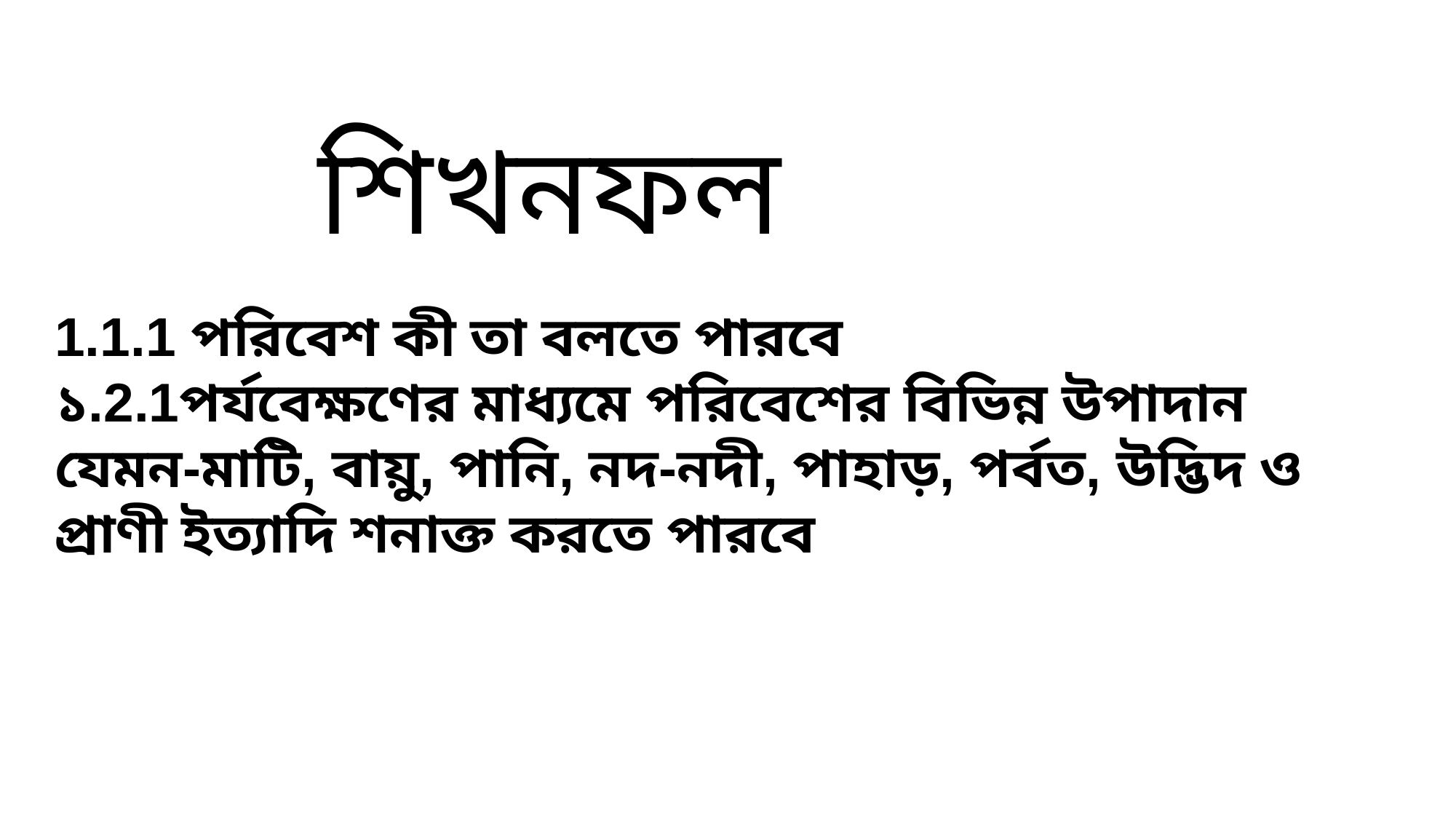

শিখনফল
1.1.1 পরিবেশ কী তা বলতে পারবে
১.2.1পর্যবেক্ষণের মাধ্যমে পরিবেশের বিভিন্ন উপাদান যেমন-মাটি, বায়ু, পানি, নদ-নদী, পাহাড়, পর্বত, উদ্ভিদ ও প্রাণী ইত্যাদি শনাক্ত করতে পারবে